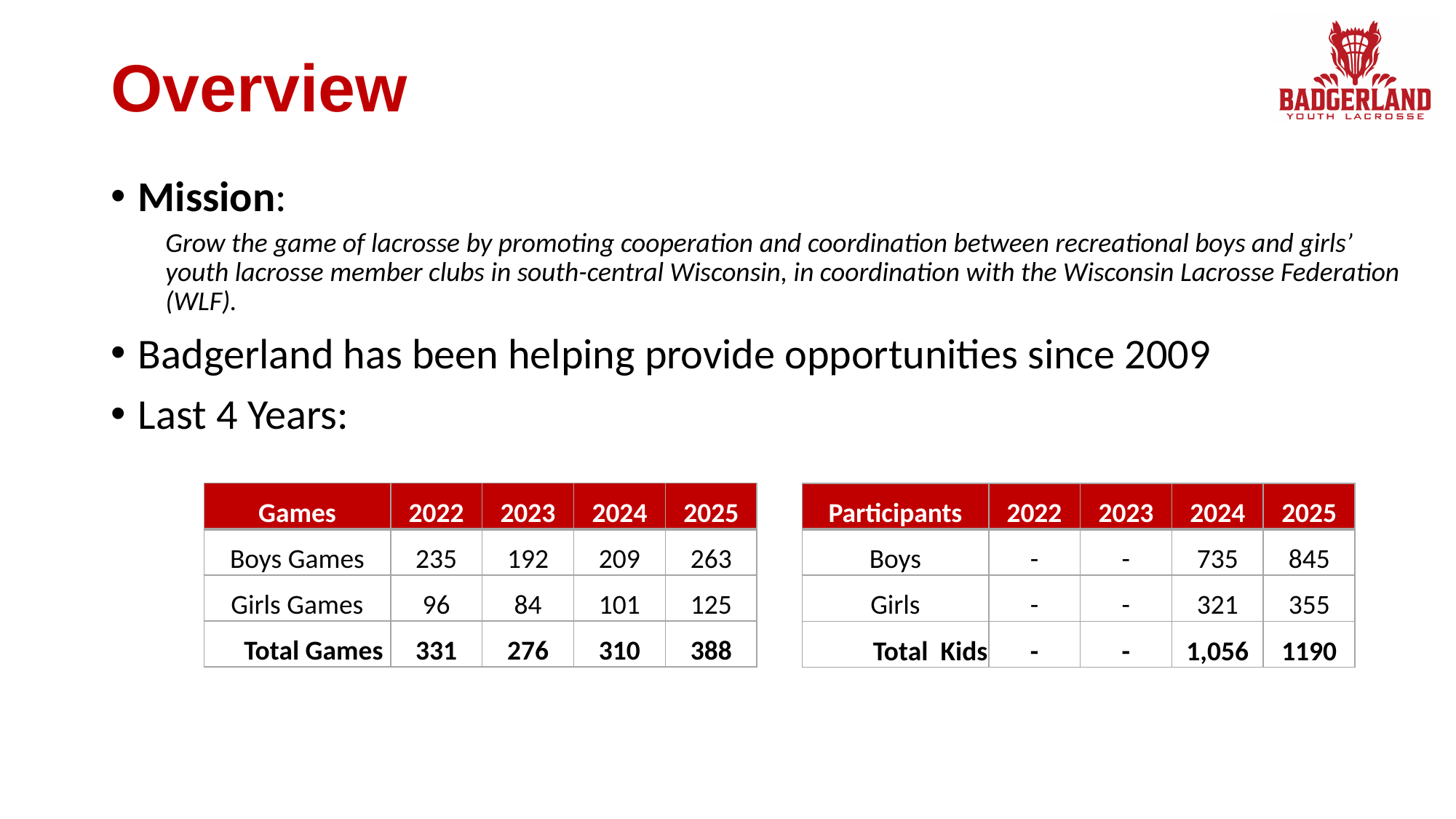

Overview
Mission:
Grow the game of lacrosse by promoting cooperation and coordination between recreational boys and girls’ youth lacrosse member clubs in south-central Wisconsin, in coordination with the Wisconsin Lacrosse Federation (WLF).
Badgerland has been helping provide opportunities since 2009
Last 4 Years:

| Games | 2022 | 2023 | 2024 | 2025 |
| --- | --- | --- | --- | --- |
| Boys Games | 235 | 192 | 209 | 263 |
| Girls Games | 96 | 84 | 101 | 125 |
| Total Games | 331 | 276 | 310 | 388 |
| Participants | 2022 | 2023 | 2024 | 2025 |
| --- | --- | --- | --- | --- |
| Boys | - | - | 735 | 845 |
| Girls | - | - | 321 | 355 |
| Total Kids | - | - | 1,056 | 1190 |